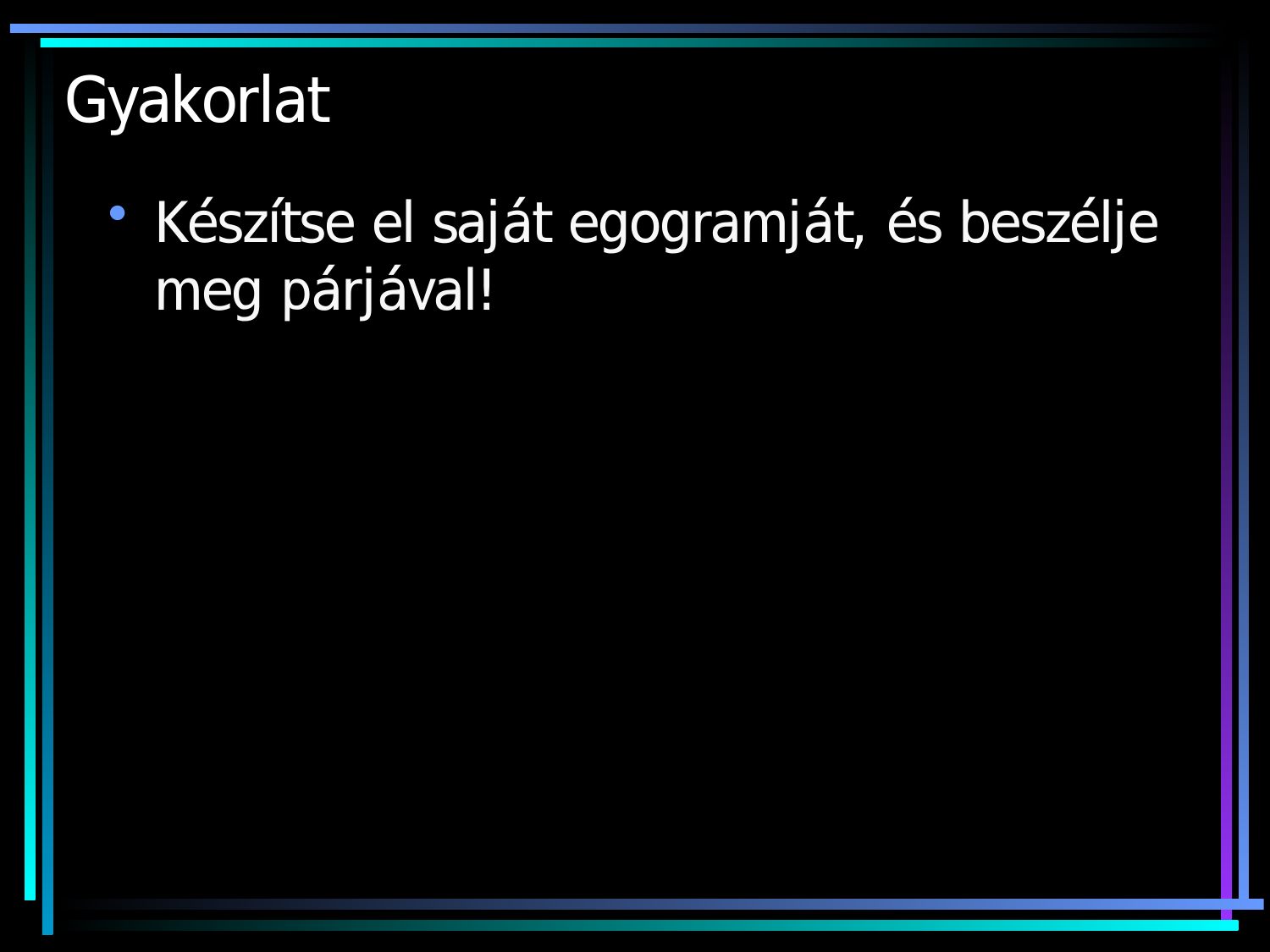

# Gyakorlat
Készítse el saját egogramját, és beszélje meg párjával!